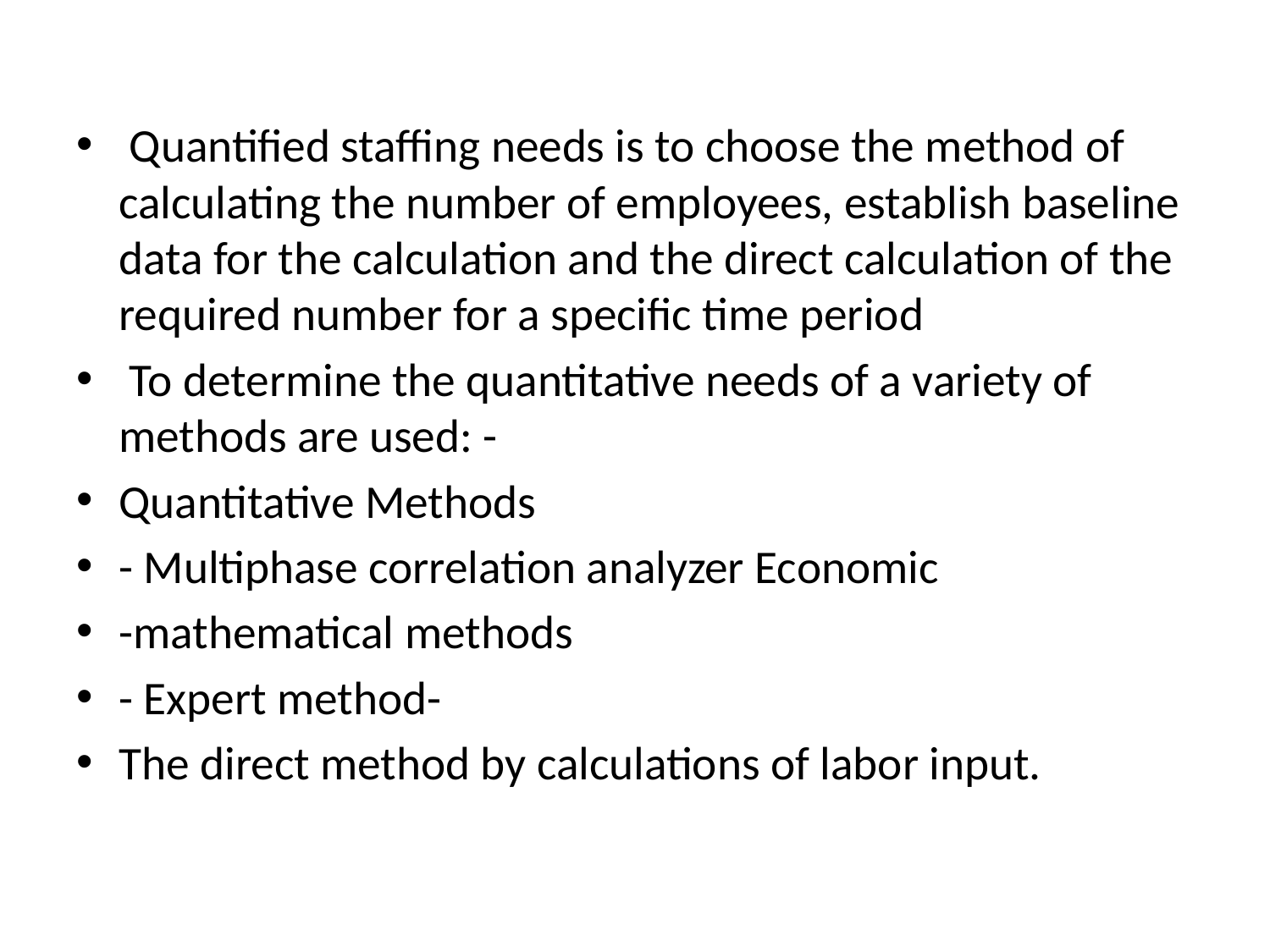

Quantified staffing needs is to choose the method of calculating the number of employees, establish baseline data for the calculation and the direct calculation of the required number for a specific time period
 To determine the quantitative needs of a variety of methods are used: -
Quantitative Methods
- Multiphase correlation analyzer Economic
-mathematical methods
- Expert method-
The direct method by calculations of labor input.